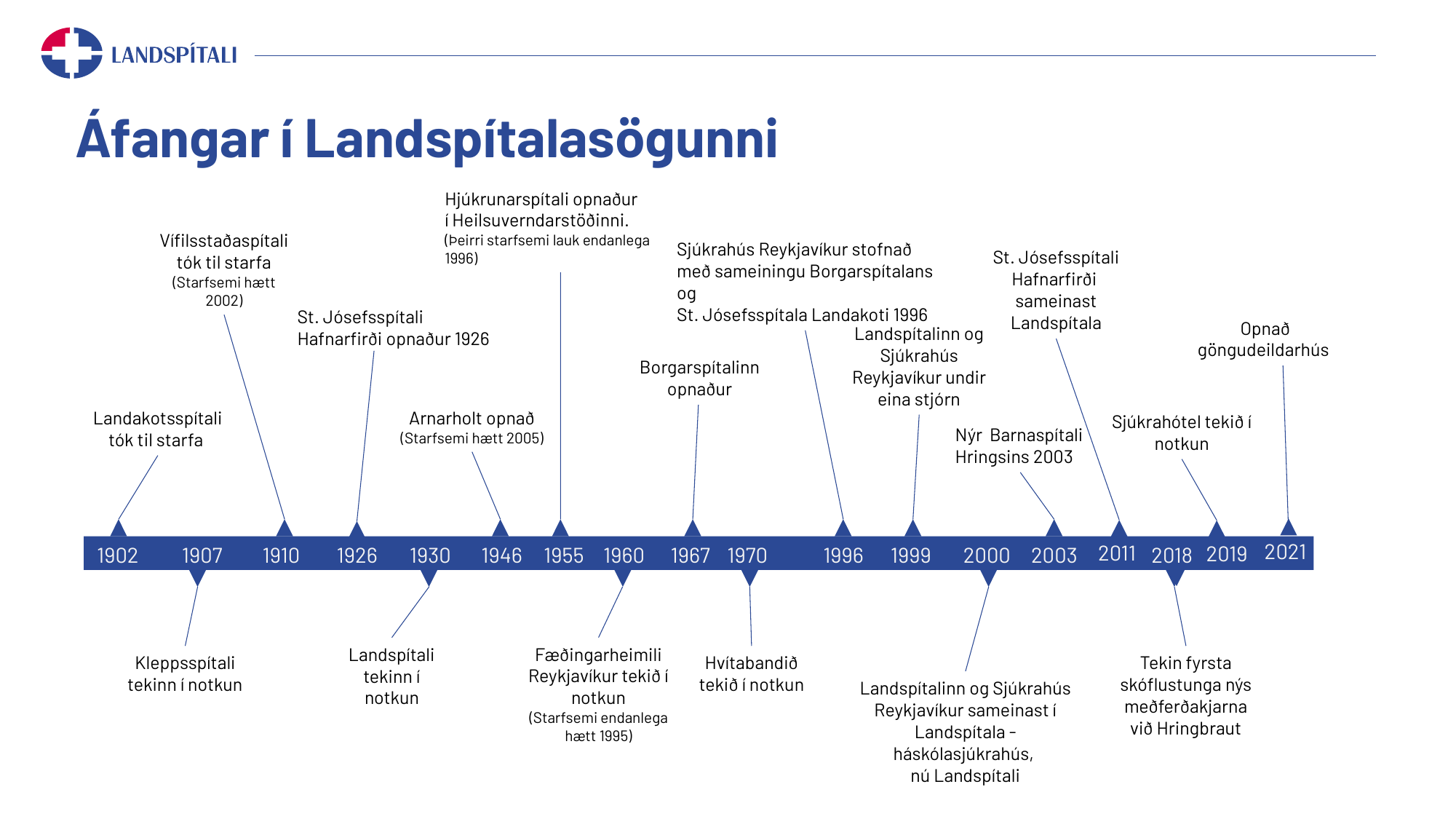

# Áfangar í Landspítalasögunni
Hjúkrunarspítali opnaður
í Heilsuverndarstöðinni.
(Þeirri starfsemi lauk endanlega 1996)
Vífilsstaðaspítali tók til starfa
(Starfsemi hætt 2002)
Sjúkrahús Reykjavíkur stofnað með sameiningu Borgarspítalans og
St. Jósefsspítala Landakoti 1996
St. Jósefsspítali Hafnarfirði  sameinast Landspítala
St. Jósefsspítali Hafnarfirði opnaður 1926
Opnað göngudeildarhús
Landspítalinn og Sjúkrahús Reykjavíkur undir eina stjórn
Borgarspítalinn opnaður
Landakotsspítali tók til starfa
Arnarholt opnað
(Starfsemi hætt 2005)
Sjúkrahótel tekið í notkun
Nýr  Barnaspítali Hringsins 2003

2021
2011
2019
1955
2018
1930
1902
1907
1946
1970
1999
1996
1926
1967
1910
2000

1960
2003

Fæðingarheimili Reykjavíkur tekið í notkun
(Starfsemi endanlega hætt 1995)
Landspítali tekinn í notkun
Tekin fyrsta skóflustunga nýs meðferðakjarna við Hringbraut
Kleppsspítali tekinn í notkun
Hvítabandið tekið í notkun
Landspítalinn og Sjúkrahús Reykjavíkur sameinast í Landspítala - háskólasjúkrahús,
nú Landspítali